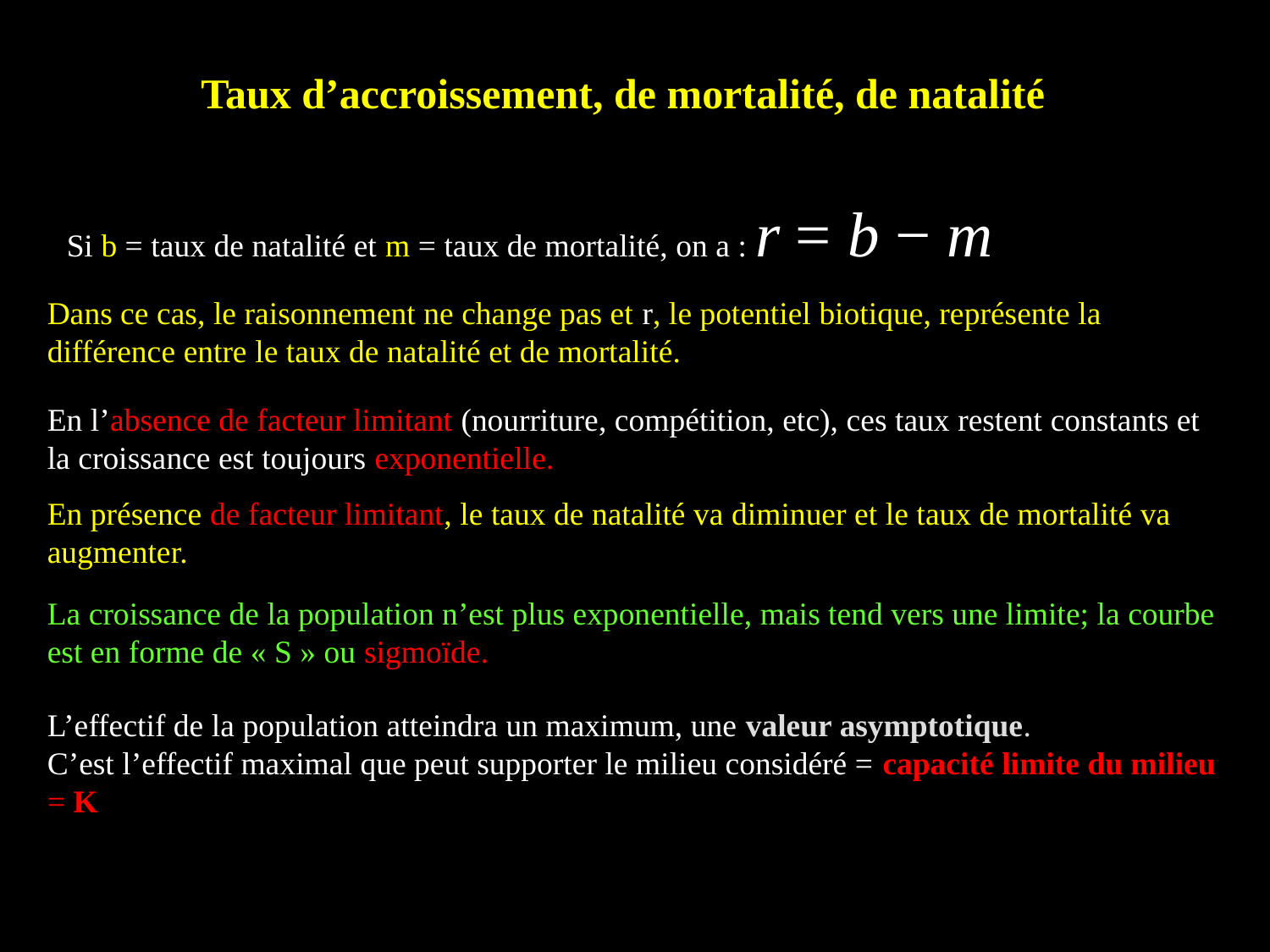

Taux d’accroissement, de mortalité, de natalité
Si b = taux de natalité et m = taux de mortalité, on a : r = b − m
Dans ce cas, le raisonnement ne change pas et r, le potentiel biotique, représente la différence entre le taux de natalité et de mortalité.
En l’absence de facteur limitant (nourriture, compétition, etc), ces taux restent constants et la croissance est toujours exponentielle.
En présence de facteur limitant, le taux de natalité va diminuer et le taux de mortalité va augmenter.
La croissance de la population n’est plus exponentielle, mais tend vers une limite; la courbe est en forme de « S » ou sigmoïde.
L’effectif de la population atteindra un maximum, une valeur asymptotique.
C’est l’effectif maximal que peut supporter le milieu considéré = capacité limite du milieu = K